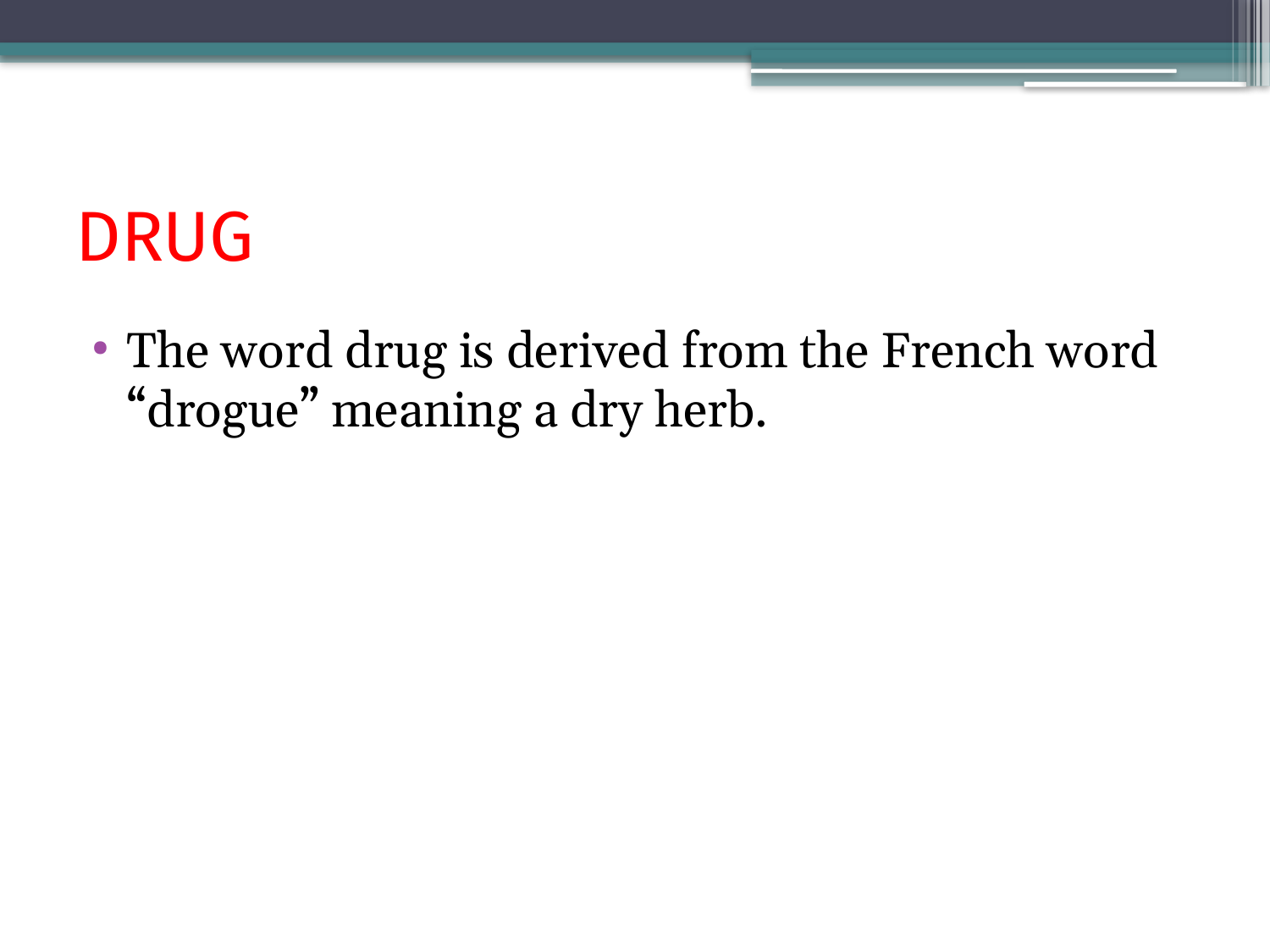

# DRUG
The word drug is derived from the French word “drogue” meaning a dry herb.